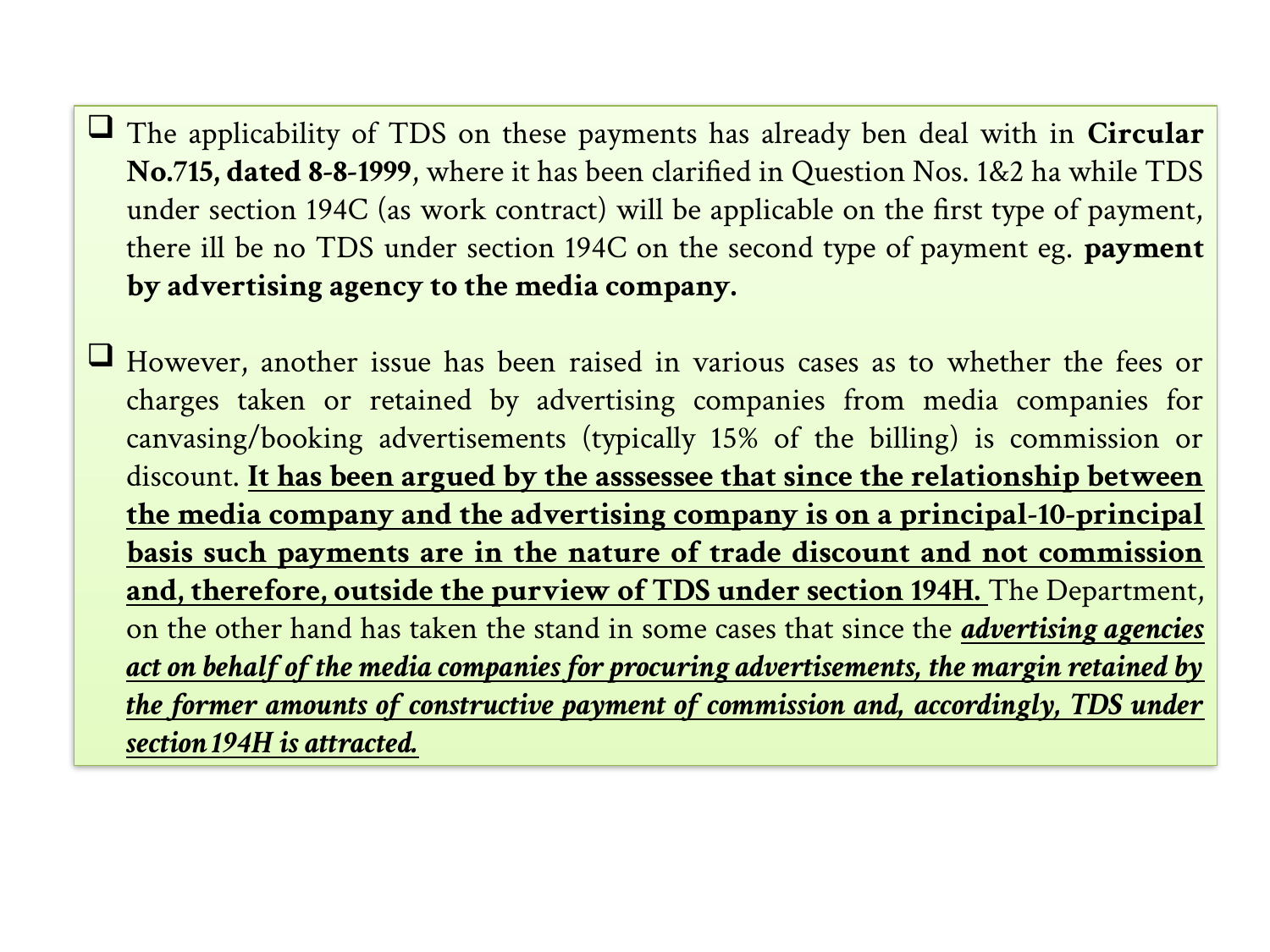

The applicability of TDS on these payments has already ben deal with in Circular No.715, dated 8-8-1999, where it has been clarified in Question Nos. 1&2 ha while TDS under section 194C (as work contract) will be applicable on the first type of payment, there ill be no TDS under section 194C on the second type of payment eg. payment by advertising agency to the media company.

However, another issue has been raised in various cases as to whether the fees or charges taken or retained by advertising companies from media companies for canvasing/booking advertisements (typically 15% of the billing) is commission or discount. It has been argued by the asssessee that since the relationship between the media company and the advertising company is on a principal-10-principal basis such payments are in the nature of trade discount and not commission and, therefore, outside the purview of TDS under section 194H. The Department, on the other hand has taken the stand in some cases that since the advertising agencies act on behalf of the media companies for procuring advertisements, the margin retained by the former amounts of constructive payment of commission and, accordingly, TDS under section 194H is attracted.